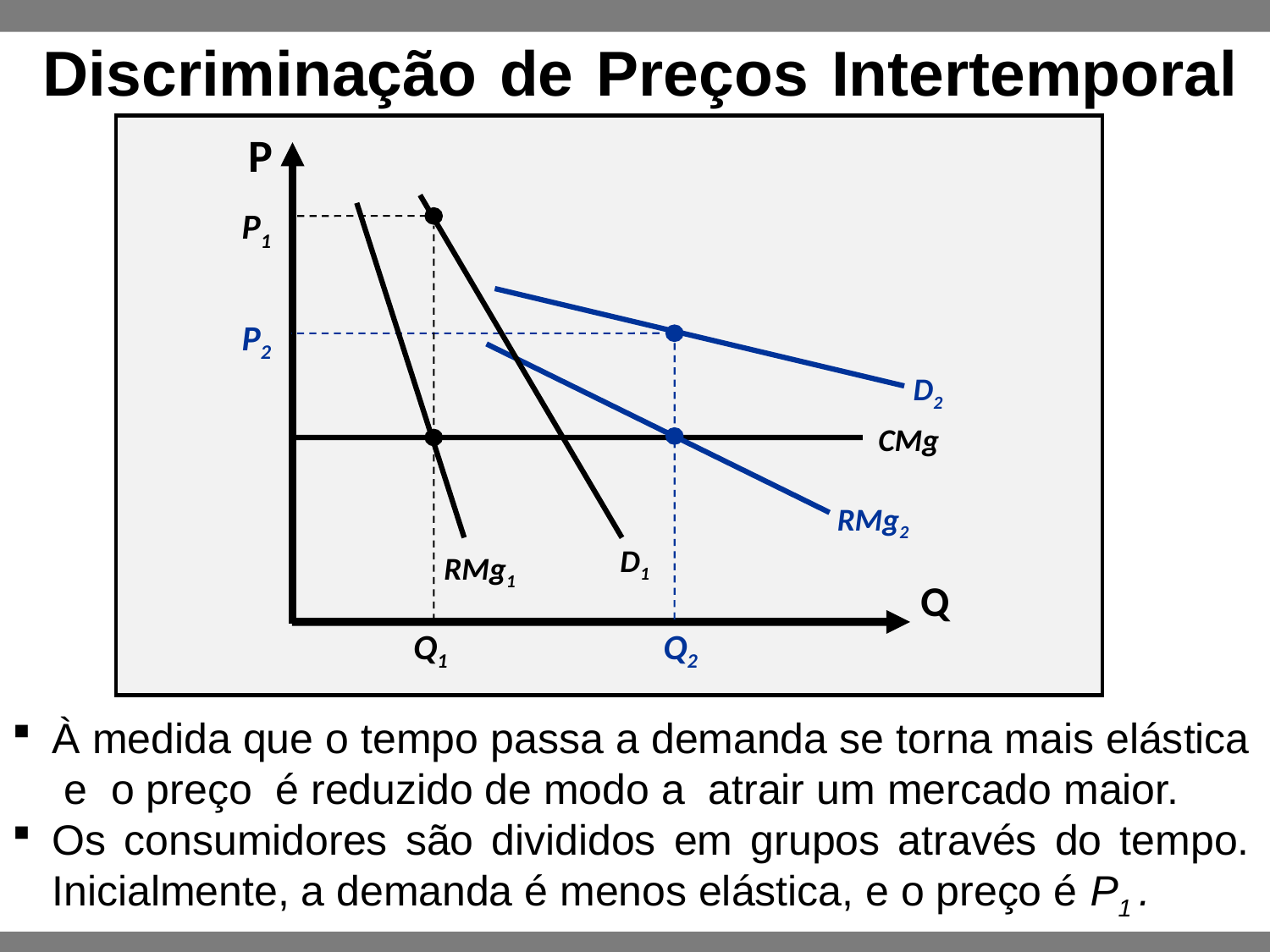

Discriminação de Preços Intertemporal

P

D1
RMg1
P1

Q1

P2

D2

RMg2
Q2
CMg

Q

À medida que o tempo passa a demanda se torna mais elástica  e  o preço  é reduzido de modo a  atrair um mercado maior.
Os consumidores são divididos em grupos através do tempo. Inicialmente, a demanda é menos elástica, e o preço é P1 .